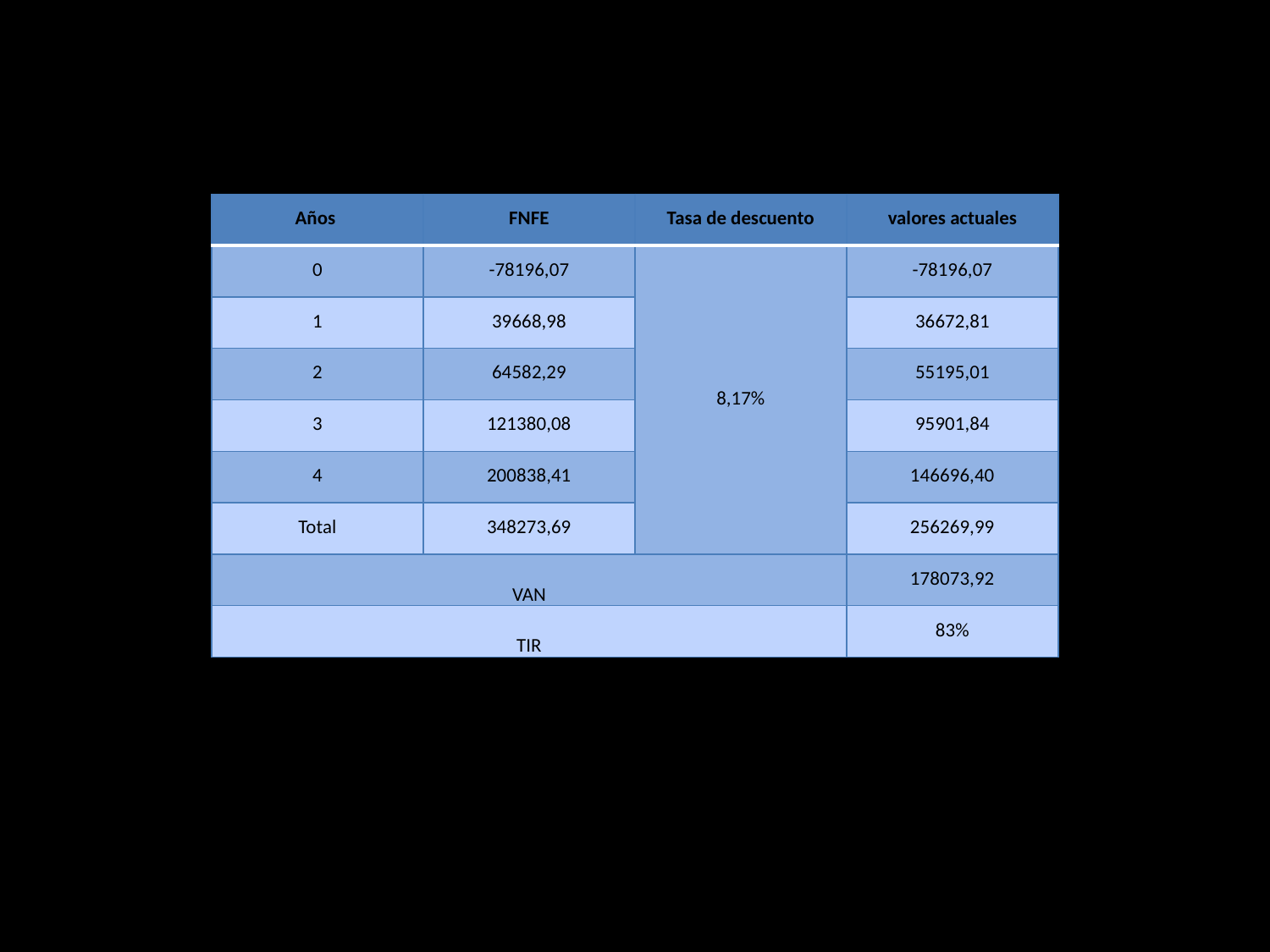

| Años | FNFE | Tasa de descuento | valores actuales |
| --- | --- | --- | --- |
| 0 | -78196,07 | 8,17% | -78196,07 |
| 1 | 39668,98 |  | 36672,81 |
| 2 | 64582,29 |  | 55195,01 |
| 3 | 121380,08 |  | 95901,84 |
| 4 | 200838,41 |  | 146696,40 |
| Total | 348273,69 |  | 256269,99 |
| VAN |  |  | 178073,92 |
| TIR |  |  | 83% |